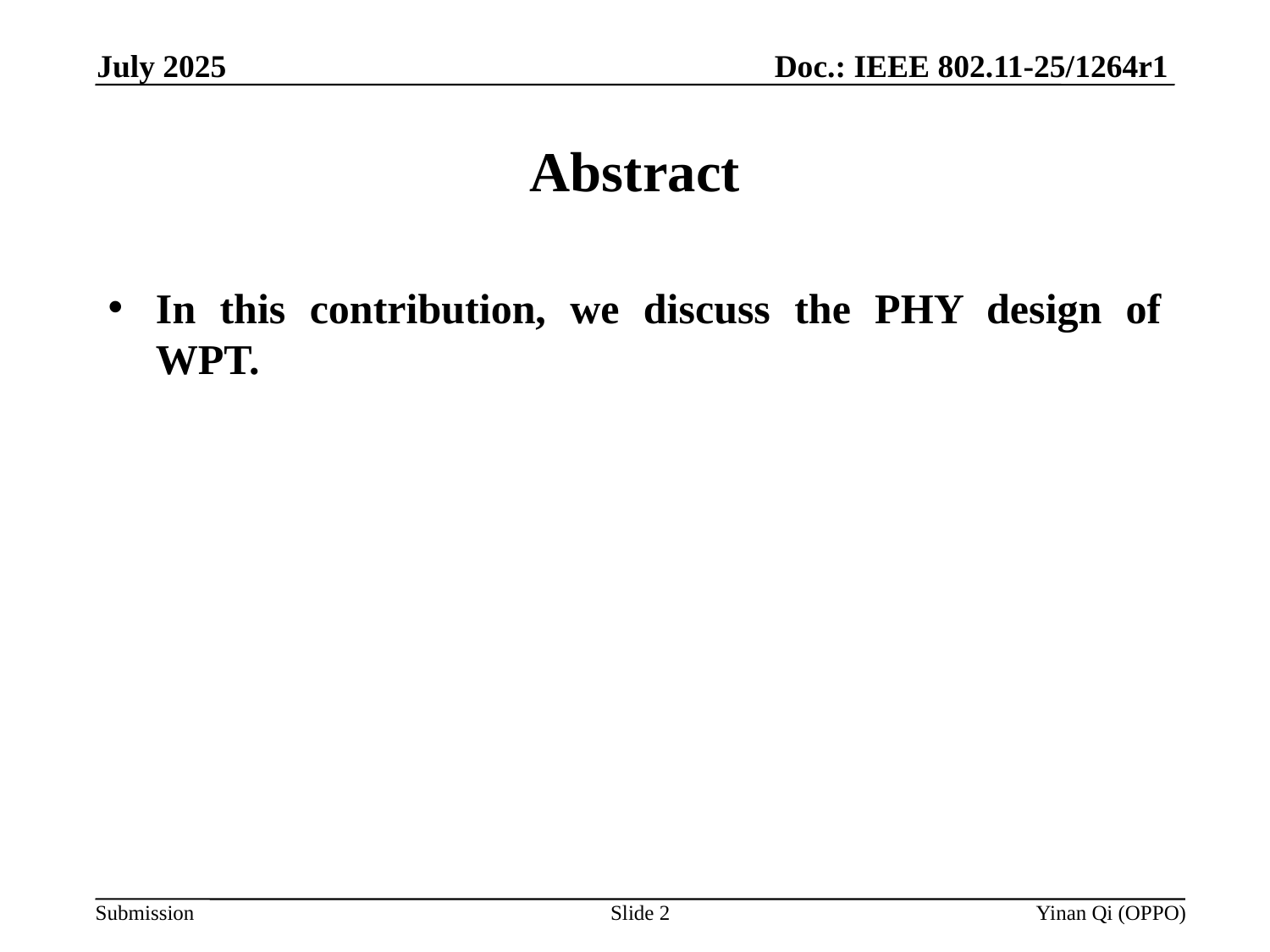

Doc.: IEEE 802.11-25/1264r1
July 2025
# Abstract
In this contribution, we discuss the PHY design of WPT.
Slide 2
Yinan Qi (OPPO)